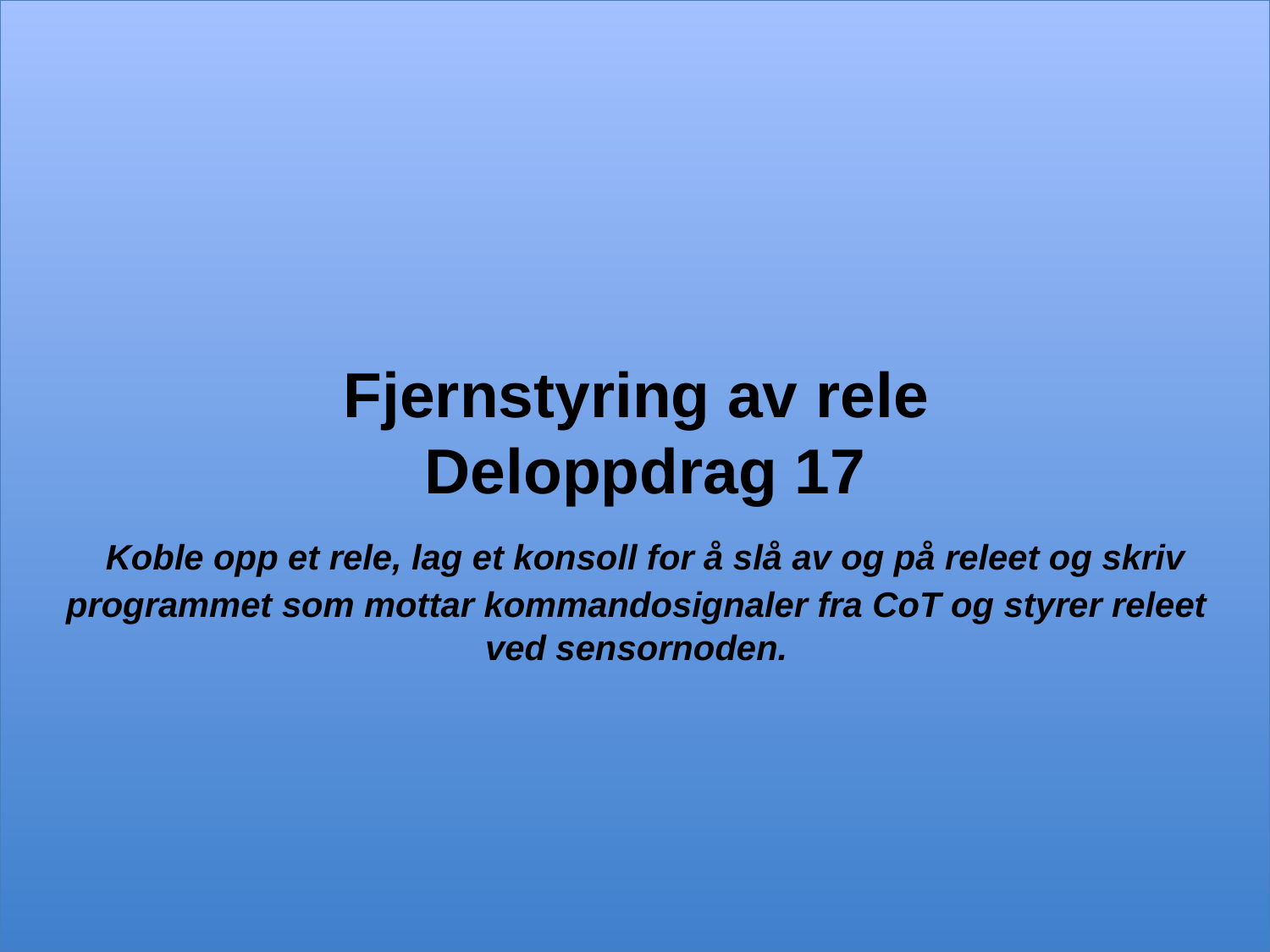

# Fjernstyring av rele Deloppdrag 17 Koble opp et rele, lag et konsoll for å slå av og på releet og skriv programmet som mottar kommandosignaler fra CoT og styrer releet ved sensornoden.